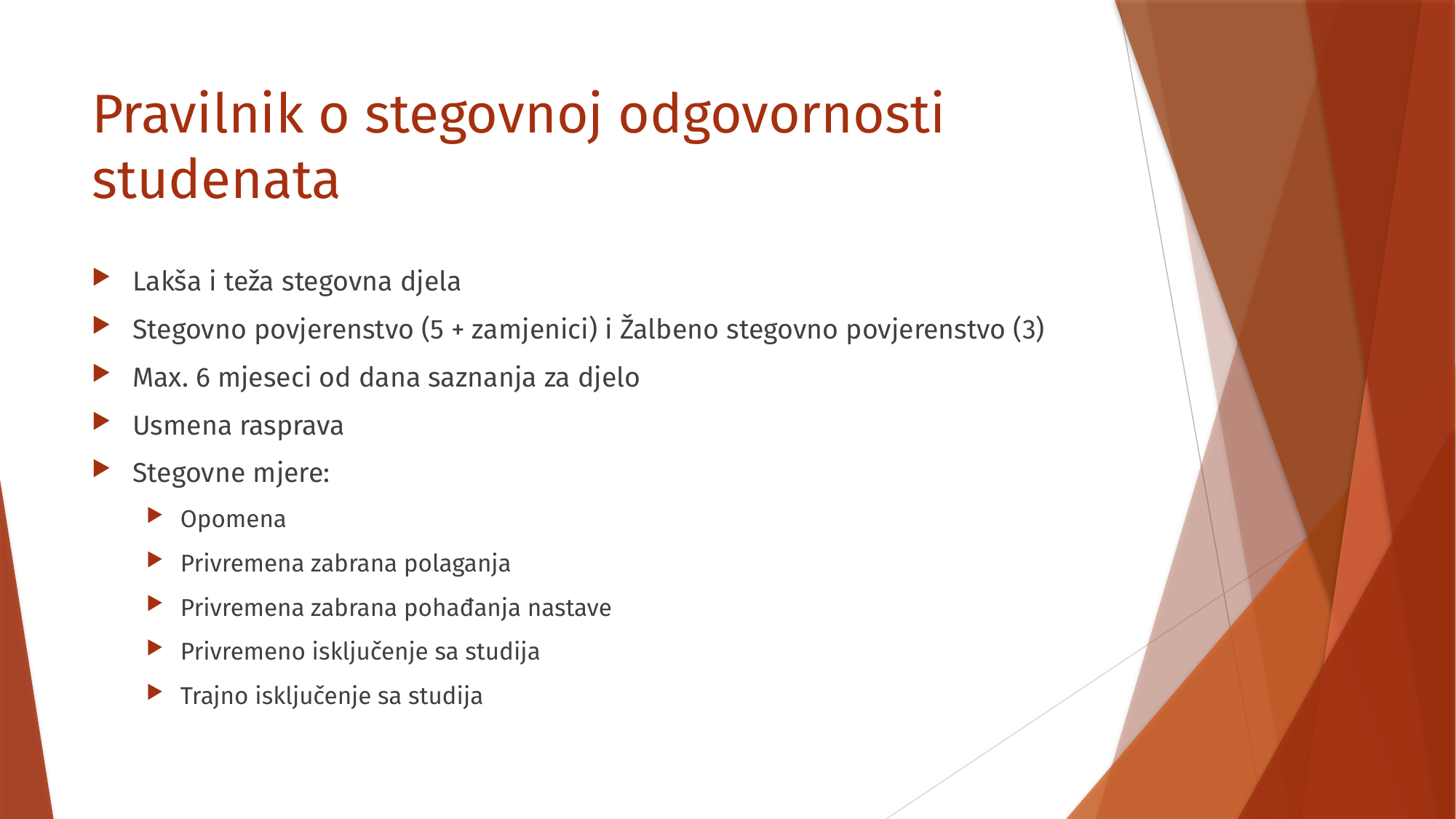

# Pravilnik o stegovnoj odgovornosti studenata
Lakša i teža stegovna djela
Stegovno povjerenstvo (5 + zamjenici) i Žalbeno stegovno povjerenstvo (3)
Max. 6 mjeseci od dana saznanja za djelo
Usmena rasprava
Stegovne mjere:
Opomena
Privremena zabrana polaganja
Privremena zabrana pohađanja nastave
Privremeno isključenje sa studija
Trajno isključenje sa studija